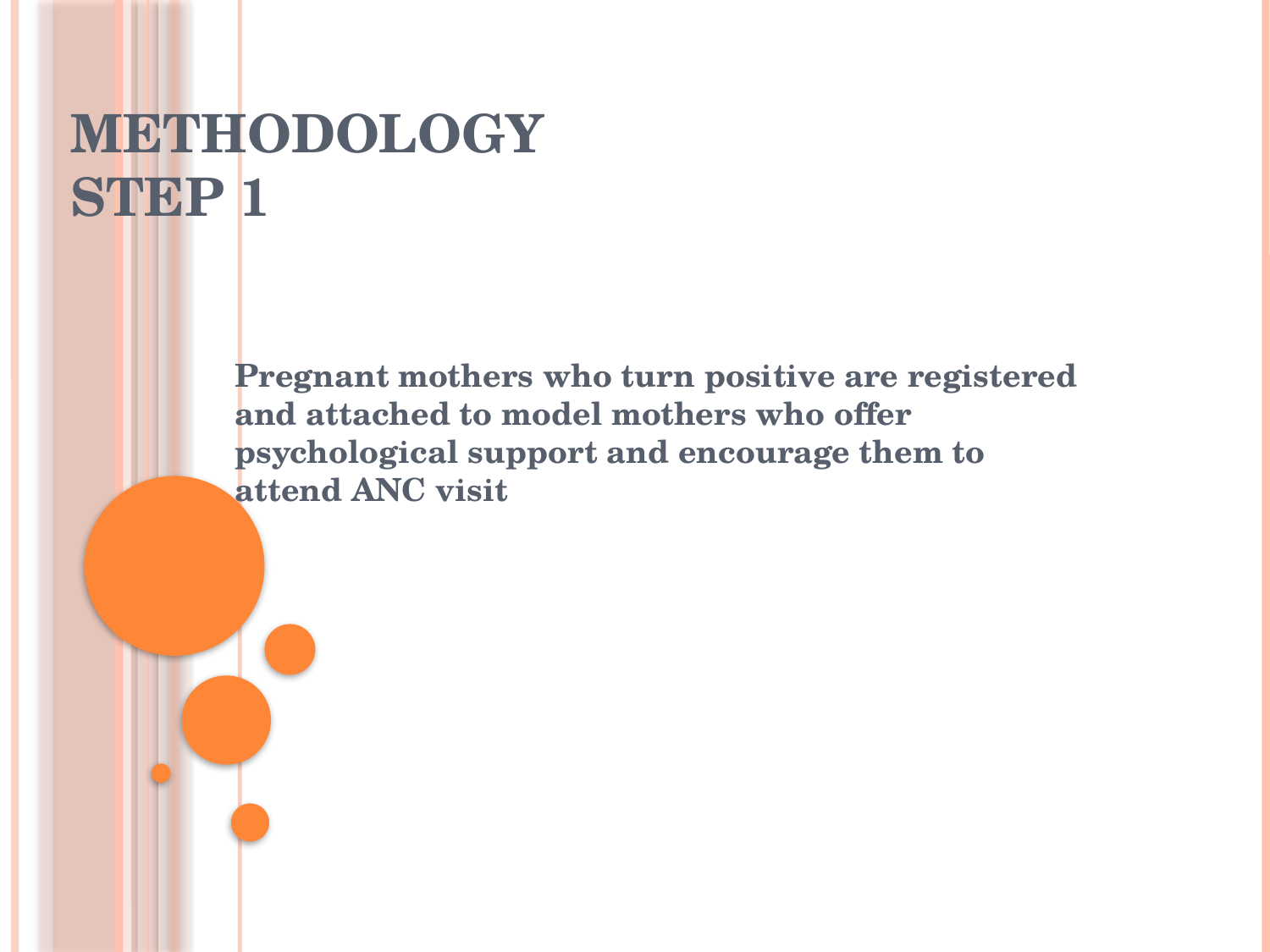

# Methodology step 1
Pregnant mothers who turn positive are registered and attached to model mothers who offer psychological support and encourage them to attend ANC visit